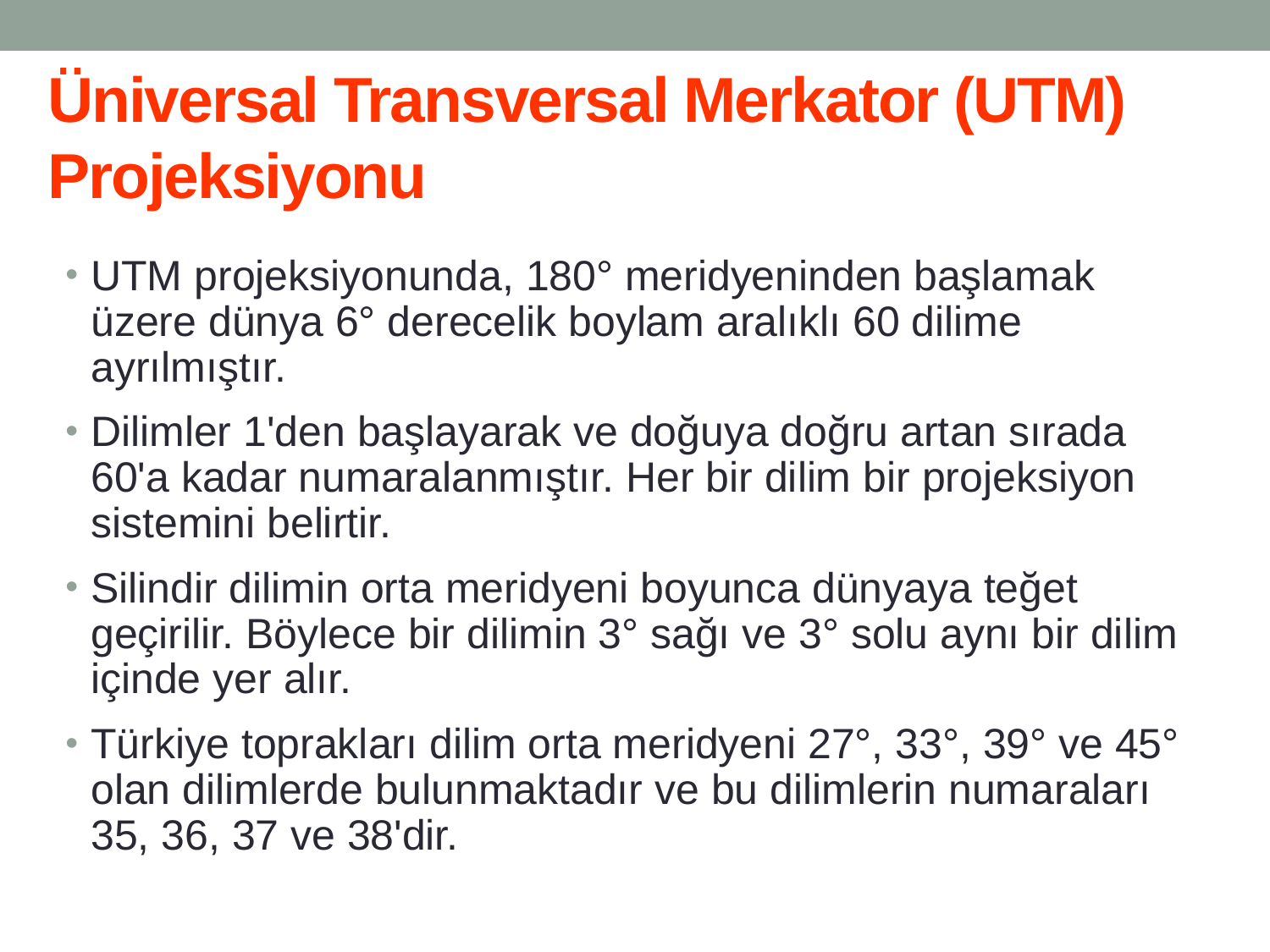

Üniversal Transversal Merkator (UTM) Projeksiyonu
UTM projeksiyonunda, 180° meridyeninden başlamak üzere dünya 6° derecelik boylam aralıklı 60 dilime ayrılmıştır.
Dilimler 1'den başlayarak ve doğuya doğru artan sırada 60'a kadar numaralanmıştır. Her bir dilim bir projeksiyon sistemini belirtir.
Silindir dilimin orta meridyeni boyunca dünyaya teğet geçirilir. Böylece bir dilimin 3° sağı ve 3° solu aynı bir dilim içinde yer alır.
Türkiye toprakları dilim orta meridyeni 27°, 33°, 39° ve 45° olan dilimlerde bulunmaktadır ve bu dilimlerin numaraları 35, 36, 37 ve 38'dir.